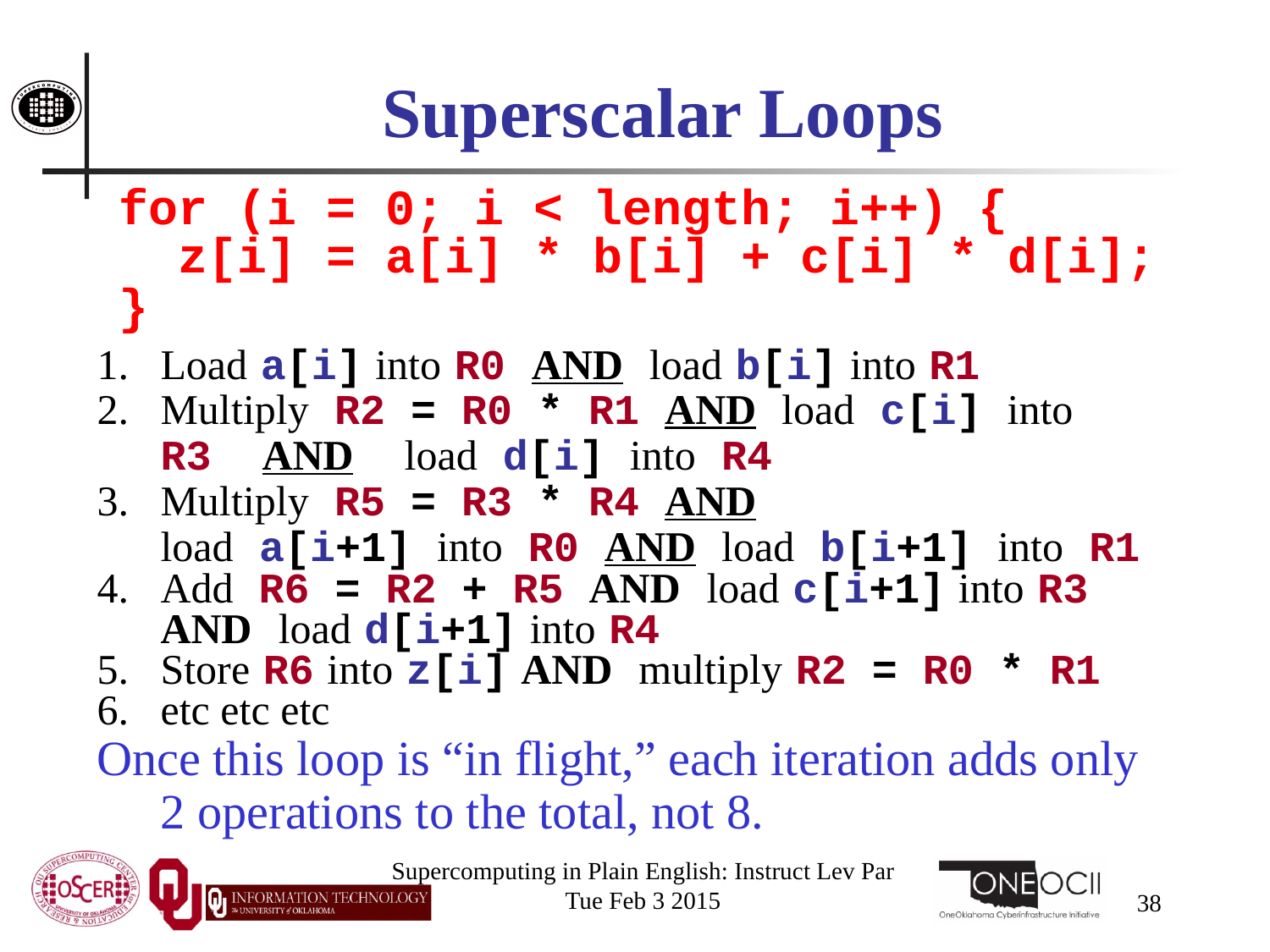

# Superscalar Loops
for (i = 0; i < length; i++) {
  z[i] = a[i] * b[i] + c[i] * d[i];
}

Load a[i] into R0  AND  load b[i] into R1
Multiply R2 = R0 * R1 AND load c[i] into R3  AND  load d[i] into R4
Multiply R5 = R3 * R4 AND             load a[i+1] into R0 AND load b[i+1] into R1
Add R6 = R2 + R5 AND  load c[i+1] into R3  AND  load d[i+1] into R4
Store R6 into z[i] AND  multiply R2 = R0 * R1
etc etc etc
Once this loop is “in flight,” each iteration adds only 2 operations to the total, not 8.
Supercomputing in Plain English: Instruct Lev Par
Tue Feb 3 2015
38